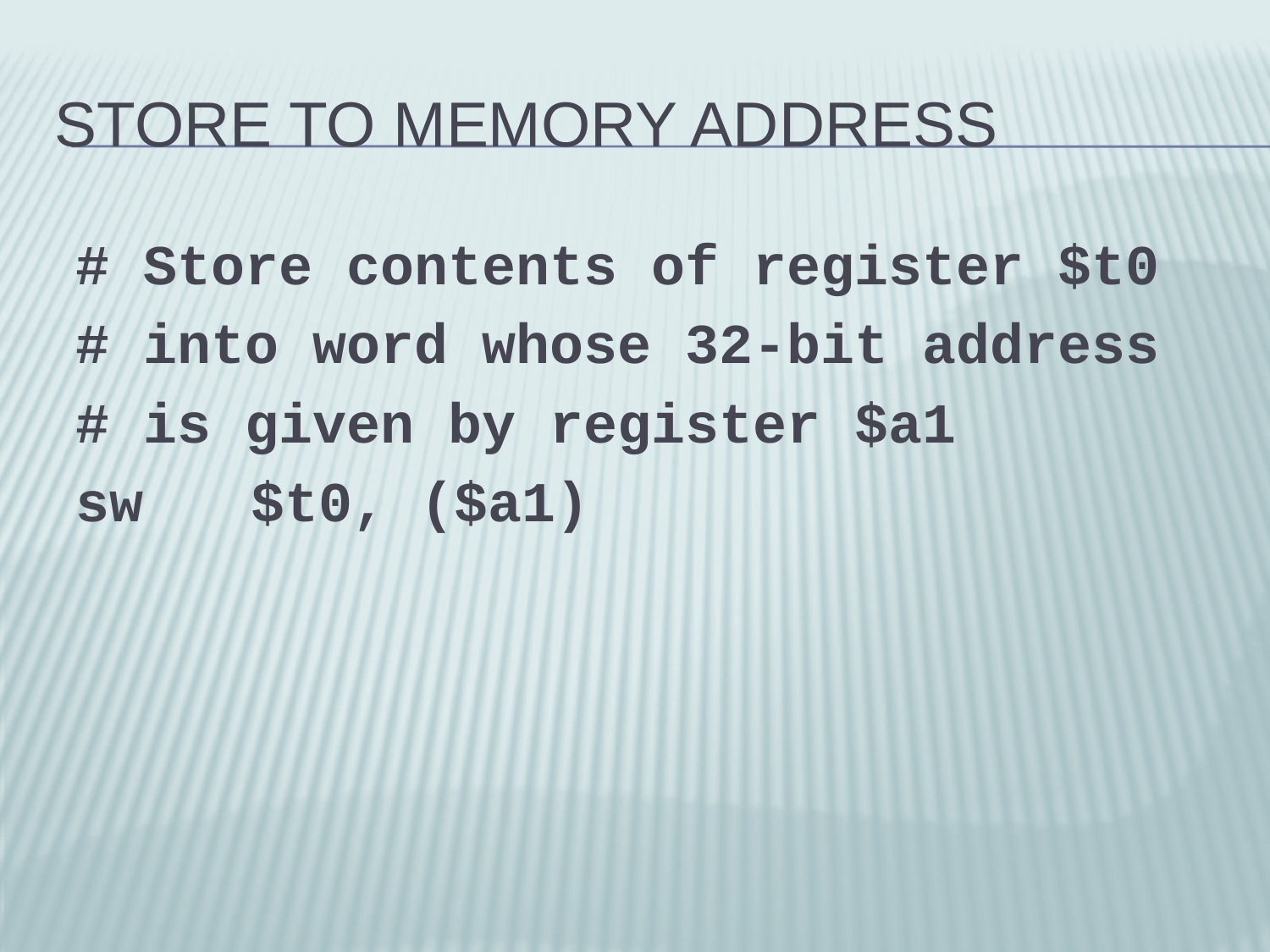

# Store to Memory Address
# Store contents of register $t0
# into word whose 32-bit address
# is given by register $a1
sw	$t0, ($a1)